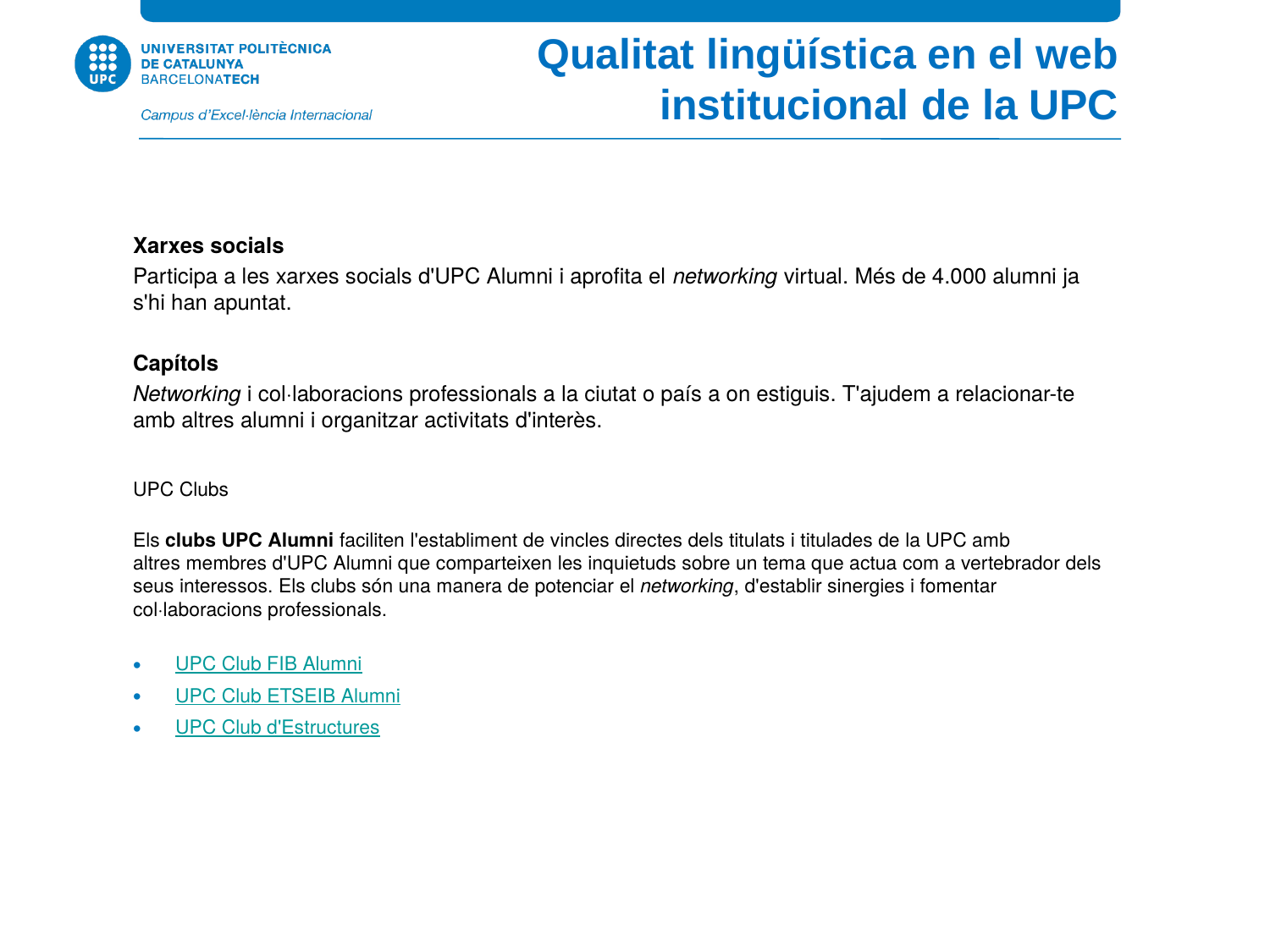

Qualitat lingüística en el web institucional de la UPC

Xarxes socials
Participa a les xarxes socials d'UPC Alumni i aprofita el networking virtual. Més de 4.000 alumni ja s'hi han apuntat.

Capítols
Networking i col·laboracions professionals a la ciutat o país a on estiguis. T'ajudem a relacionar-te amb altres alumni i organitzar activitats d'interès.

UPC Clubs
Els clubs UPC Alumni faciliten l'establiment de vincles directes dels titulats i titulades de la UPC amb altres membres d'UPC Alumni que comparteixen les inquietuds sobre un tema que actua com a vertebrador dels seus interessos. Els clubs són una manera de potenciar el networking, d'establir sinergies i fomentar col·laboracions professionals.

UPC Club FIB Alumni
UPC Club ETSEIB Alumni
UPC Club d'Estructures